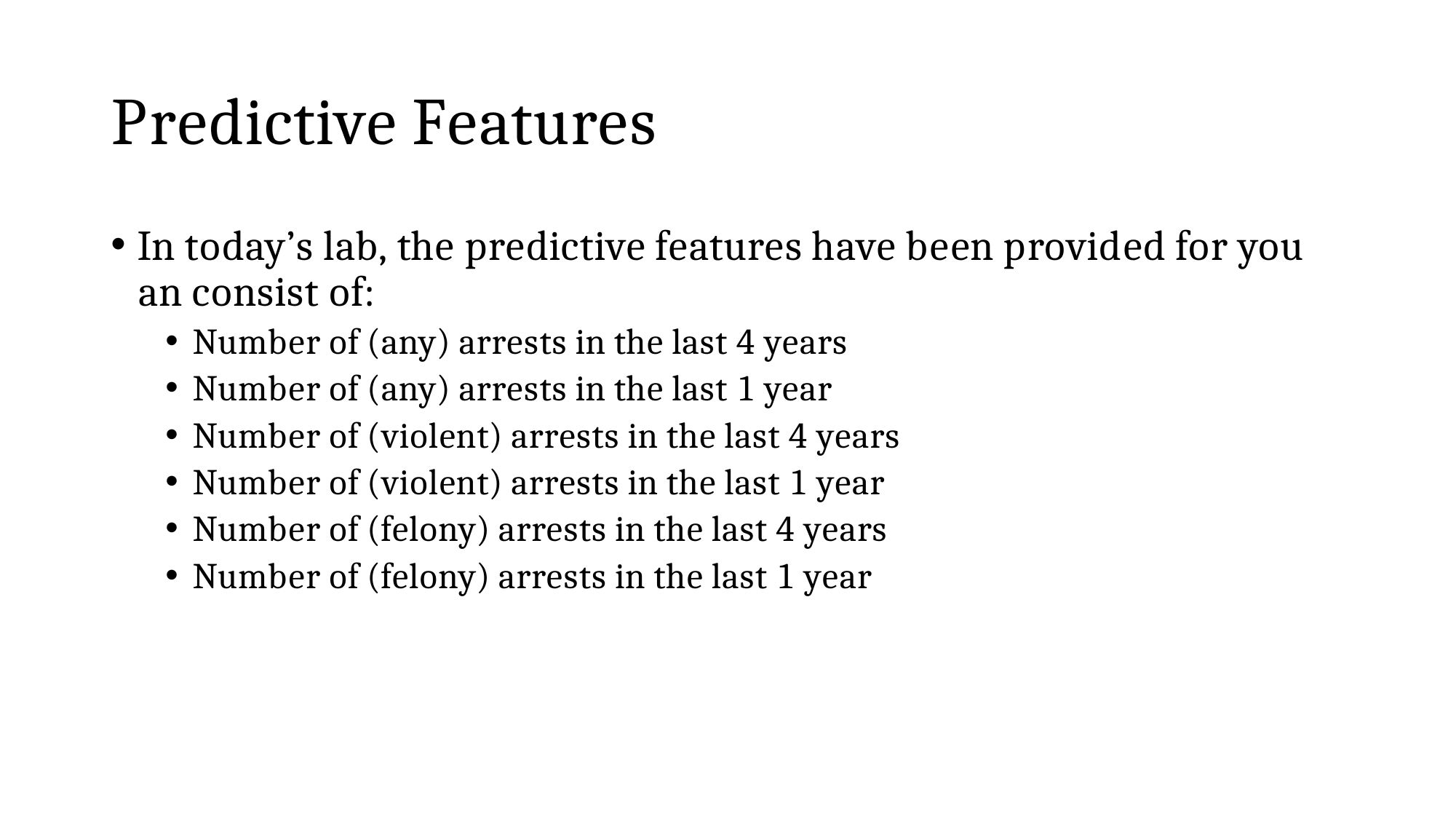

# Predictive Features
In today’s lab, the predictive features have been provided for you an consist of:
Number of (any) arrests in the last 4 years
Number of (any) arrests in the last 1 year
Number of (violent) arrests in the last 4 years
Number of (violent) arrests in the last 1 year
Number of (felony) arrests in the last 4 years
Number of (felony) arrests in the last 1 year